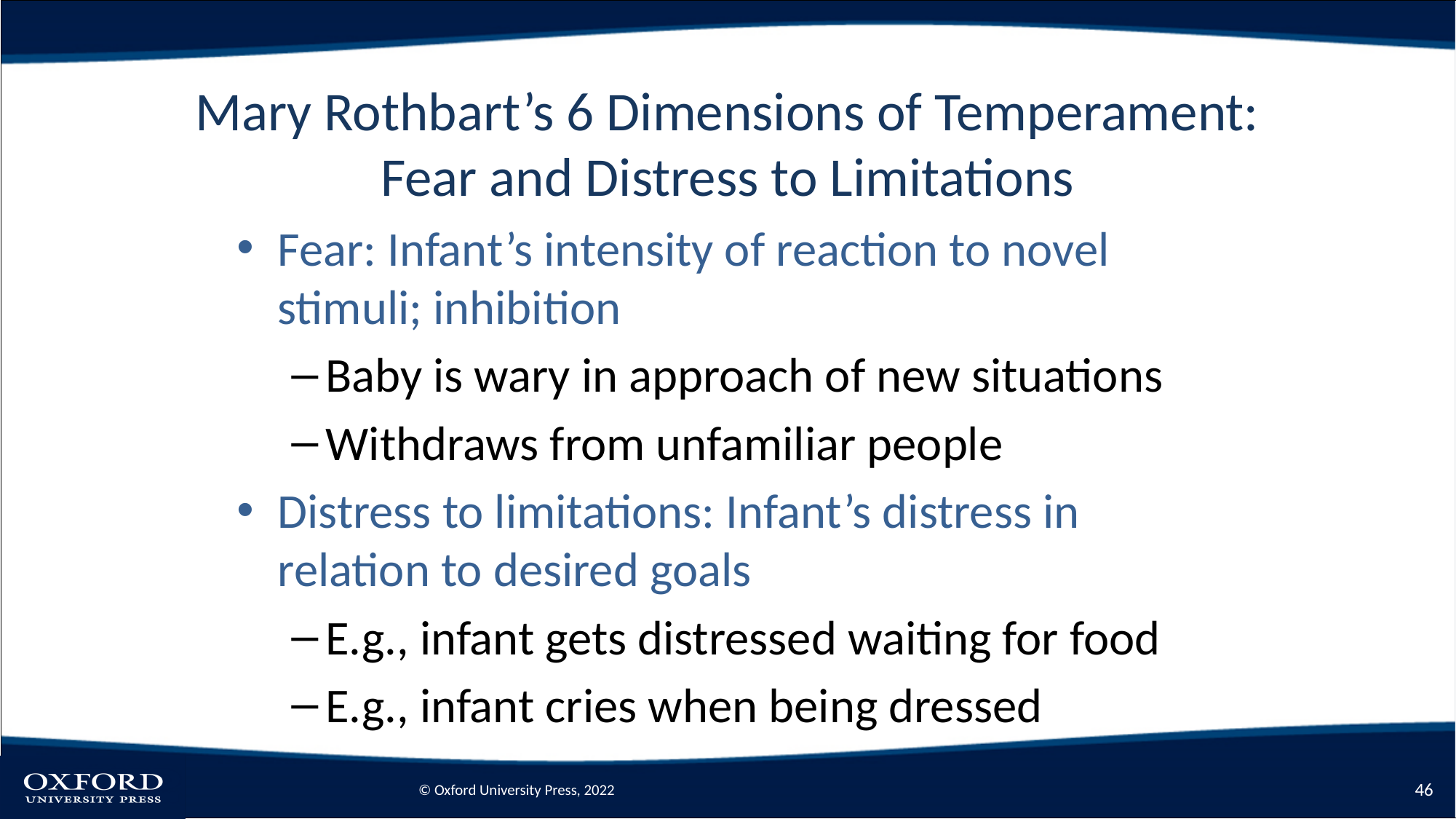

# Mary Rothbart’s 6 Dimensions of Temperament: Fear and Distress to Limitations
Fear: Infant’s intensity of reaction to novel stimuli; inhibition
Baby is wary in approach of new situations
Withdraws from unfamiliar people
Distress to limitations: Infant’s distress in relation to desired goals
E.g., infant gets distressed waiting for food
E.g., infant cries when being dressed